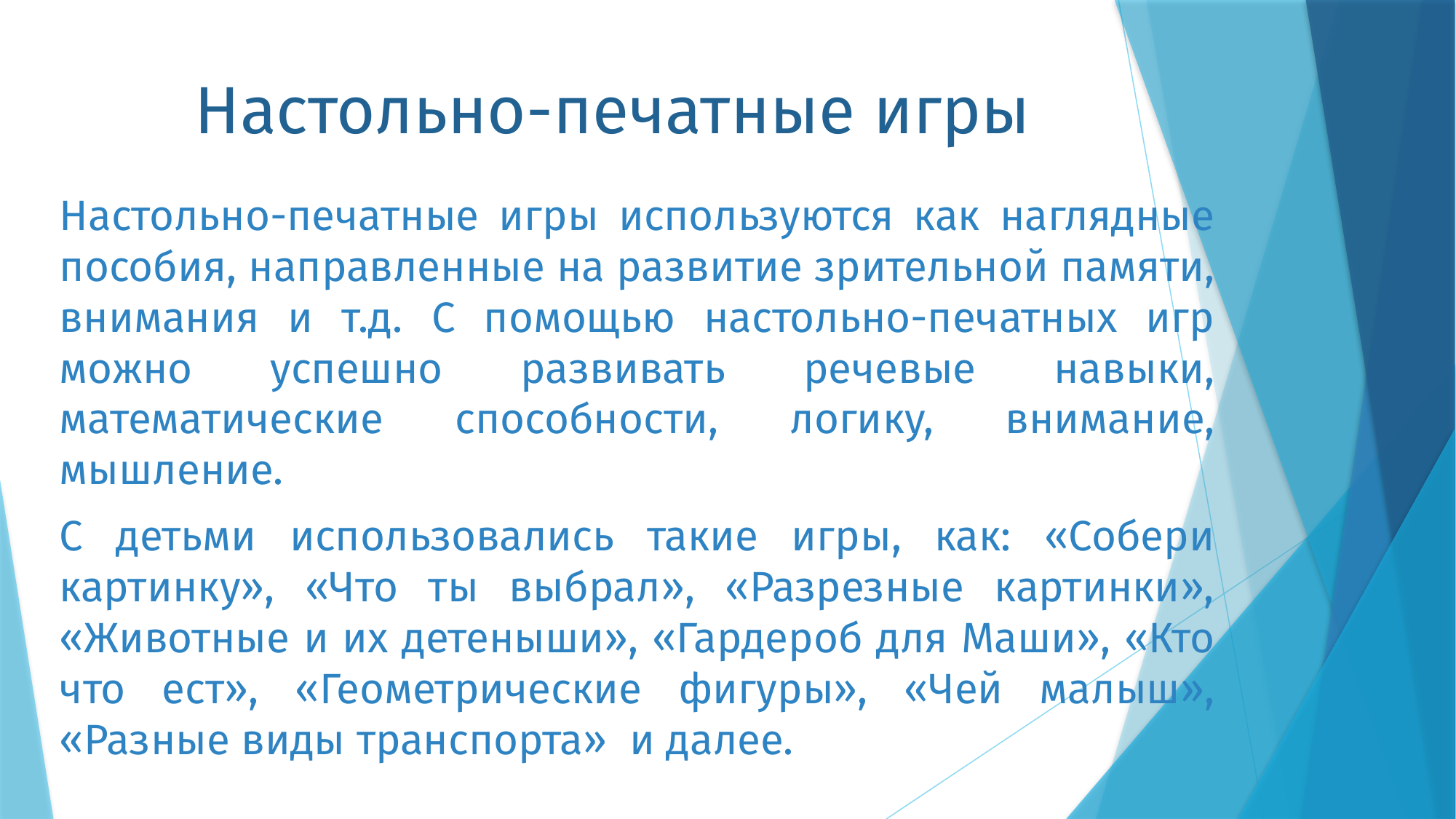

# Настольно-печатные игры
Настольно-печатные игры используются как наглядные пособия, направленные на развитие зрительной памяти, внимания и т.д. С помощью настольно-печатных игр можно успешно развивать речевые навыки, математические способности, логику, внимание, мышление.
С детьми использовались такие игры, как: «Собери картинку», «Что ты выбрал», «Разрезные картинки», «Животные и их детеныши», «Гардероб для Маши», «Кто что ест», «Геометрические фигуры», «Чей малыш», «Разные виды транспорта»  и далее.